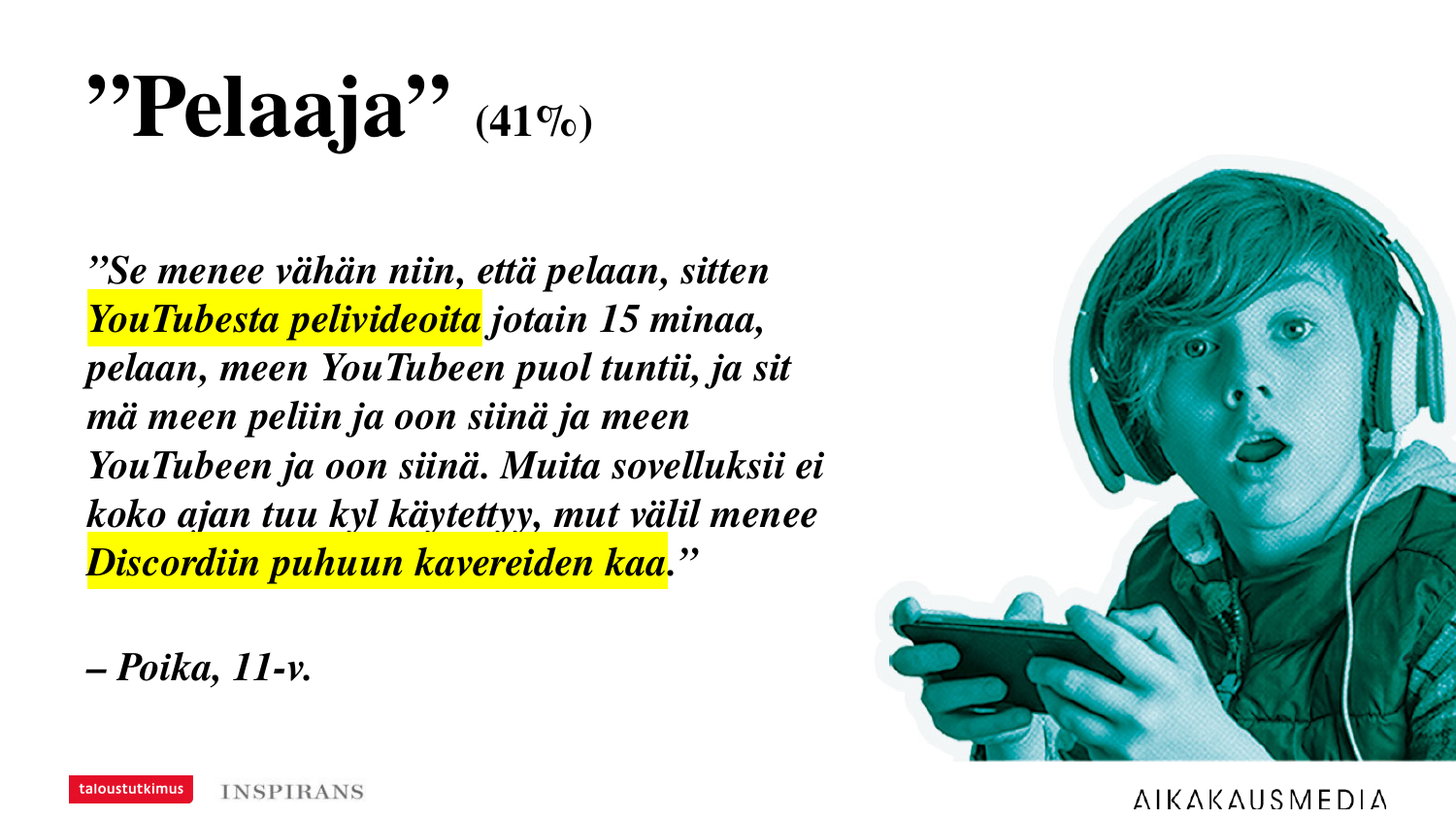

# ”Pelaaja” (41%)
”Se menee vähän niin, että pelaan, sitten YouTubesta pelivideoita jotain 15 minaa, pelaan, meen YouTubeen puol tuntii, ja sit mä meen peliin ja oon siinä ja meen YouTubeen ja oon siinä. Muita sovelluksii ei koko ajan tuu kyl käytettyy, mut välil menee Discordiin puhuun kavereiden kaa.”
– Poika, 11-v.